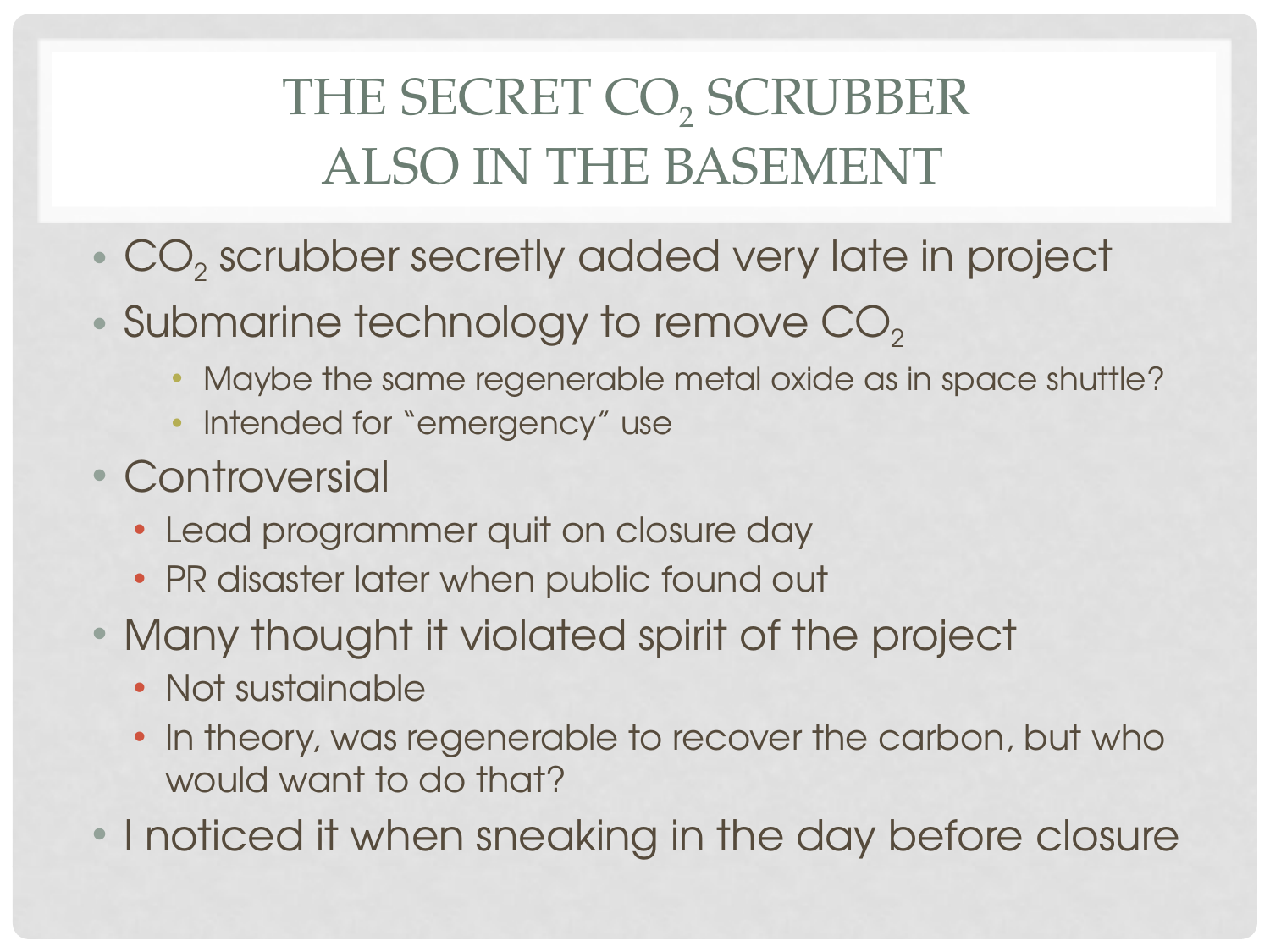

# The secret co2 scrubber also in the basement
CO2 scrubber secretly added very late in project
Submarine technology to remove CO2
Maybe the same regenerable metal oxide as in space shuttle?
Intended for “emergency” use
Controversial
Lead programmer quit on closure day
PR disaster later when public found out
Many thought it violated spirit of the project
Not sustainable
In theory, was regenerable to recover the carbon, but who would want to do that?
I noticed it when sneaking in the day before closure